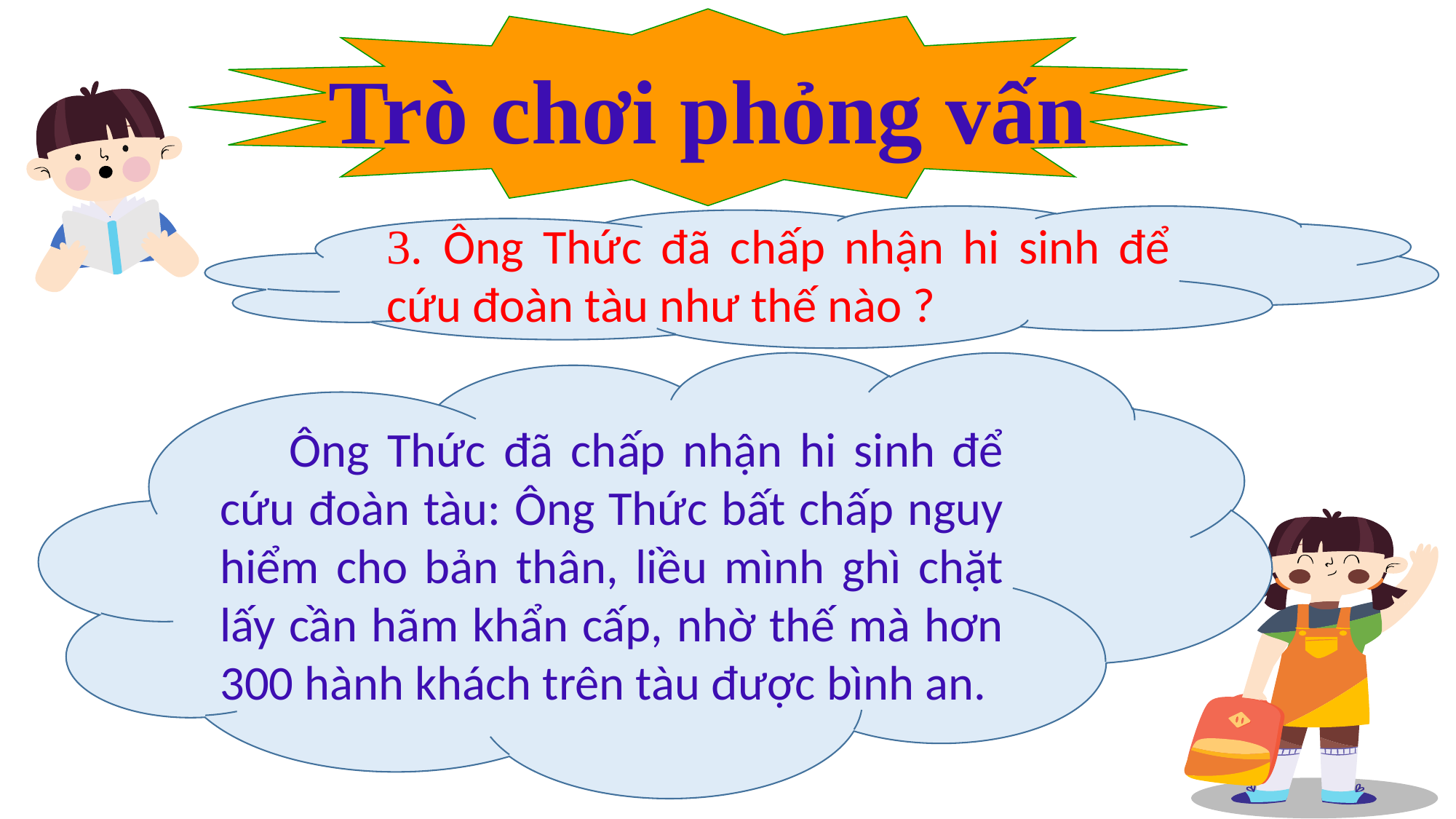

Trò chơi phỏng vấn

3. Ông Thức đã chấp nhận hi sinh để cứu đoàn tàu như thế nào ?
    Ông Thức đã chấp nhận hi sinh để cứu đoàn tàu: Ông Thức bất chấp nguy hiểm cho bản thân, liều mình ghì chặt lấy cần hãm khẩn cấp, nhờ thế mà hơn 300 hành khách trên tàu được bình an.